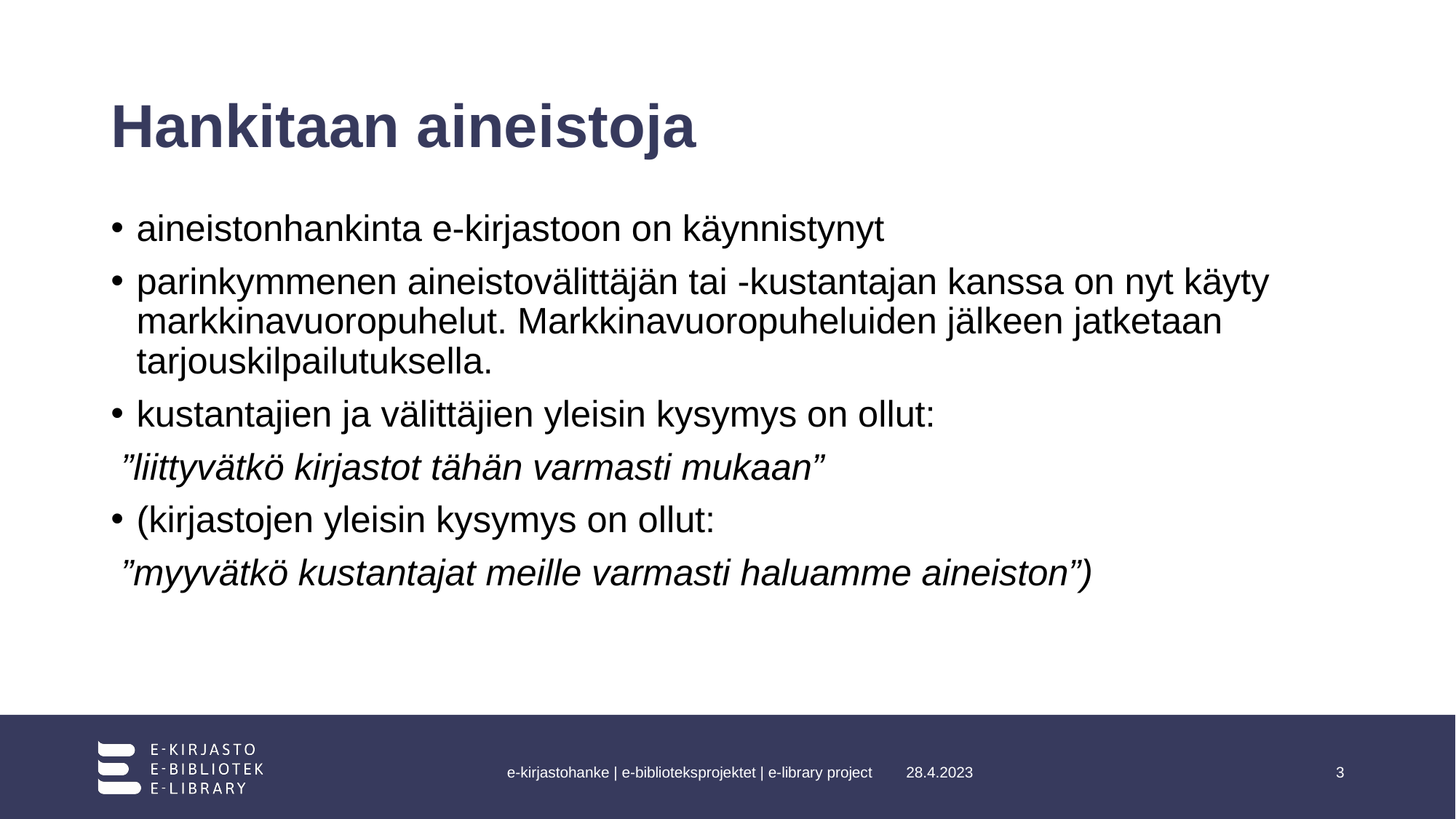

# Hankitaan aineistoja
aineistonhankinta e-kirjastoon on käynnistynyt
parinkymmenen aineistovälittäjän tai -kustantajan kanssa on nyt käyty markkinavuoropuhelut. Markkinavuoropuheluiden jälkeen jatketaan tarjouskilpailutuksella.
kustantajien ja välittäjien yleisin kysymys on ollut:
 ”liittyvätkö kirjastot tähän varmasti mukaan”
(kirjastojen yleisin kysymys on ollut:
 ”myyvätkö kustantajat meille varmasti haluamme aineiston”)

e-kirjastohanke | e-biblioteksprojektet | e-library project
28.4.2023
3